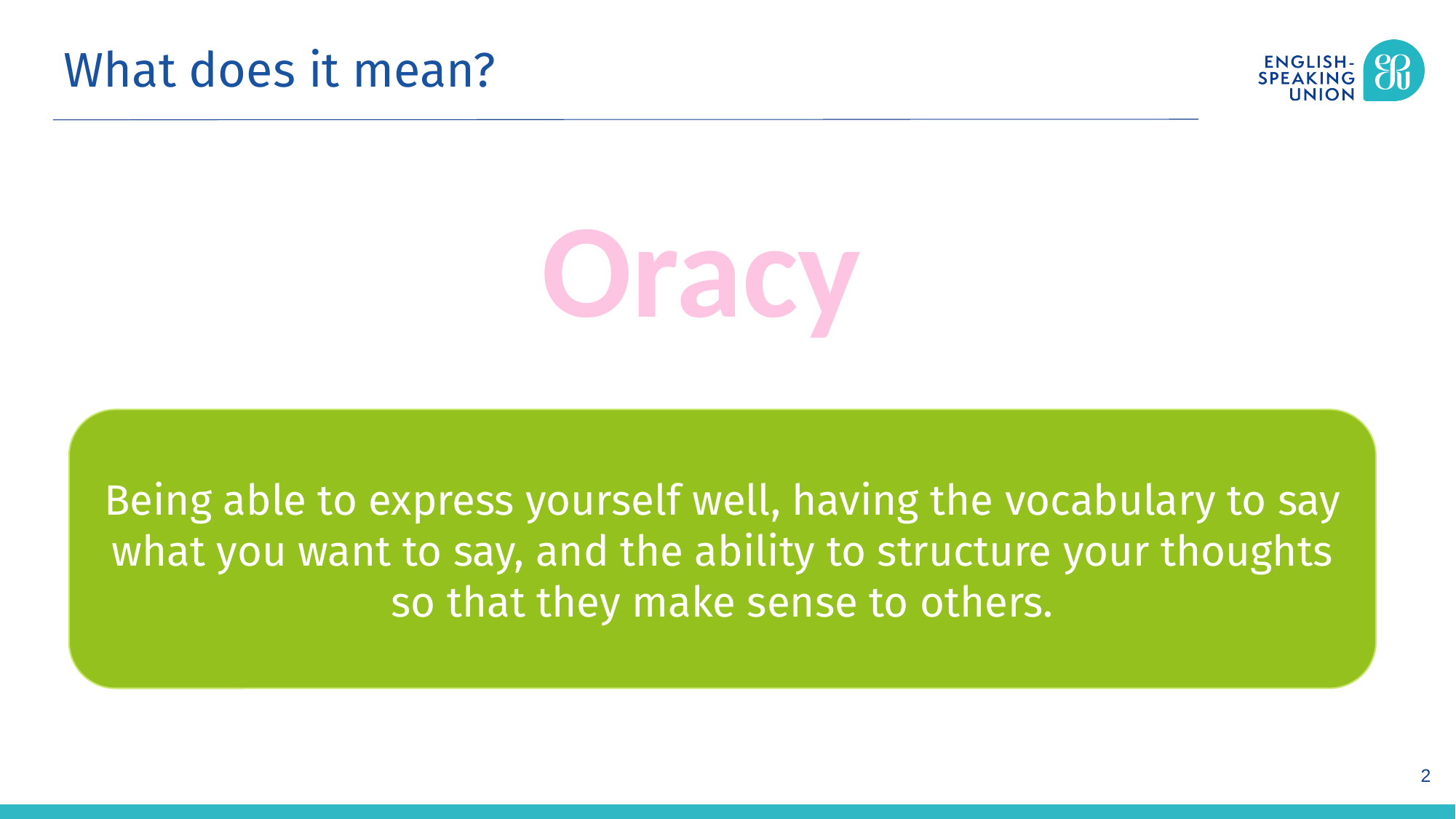

What does it mean?
Oracy

‘Sir Winston Churchill is considered to have been a great orator’
‘Good levels of oracy help us to explain ourselves clearly’
‘Oracy includes having good levels of vocabulary’
‘Oracy helps us to be good listeners and hear other ideas clearly’
‘Oracy helps us in job interviews’
Being able to express yourself well, having the vocabulary to say what you want to say, and the ability to structure your thoughts so that they make sense to others.